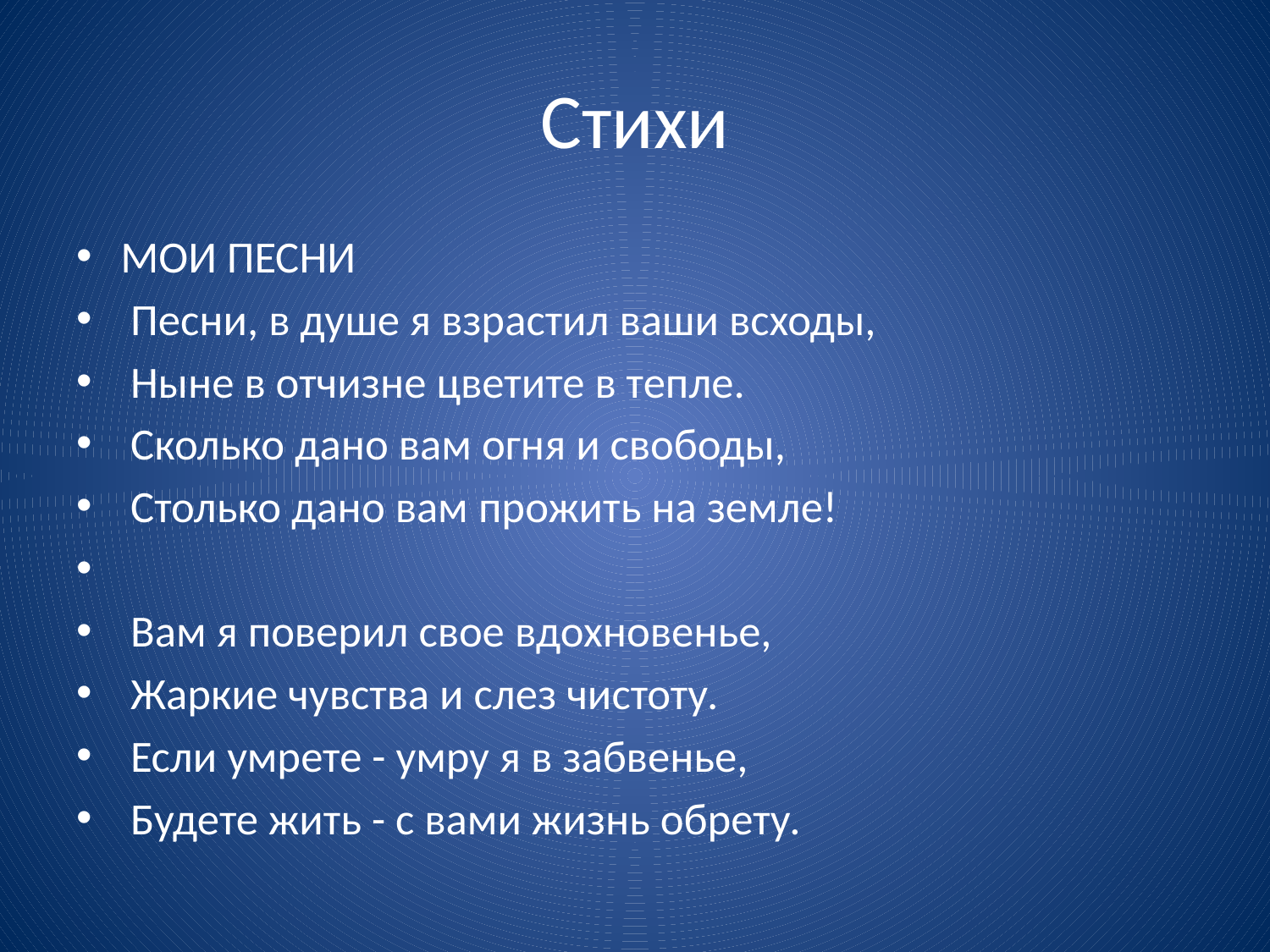

# Стихи
МОИ ПЕСНИ
 Песни, в душе я взрастил ваши всходы,
 Ныне в отчизне цветите в тепле.
 Сколько дано вам огня и свободы,
 Столько дано вам прожить на земле!

 Вам я поверил свое вдохновенье,
 Жаркие чувства и слез чистоту.
 Если умрете - умру я в забвенье,
 Будете жить - с вами жизнь обрету.